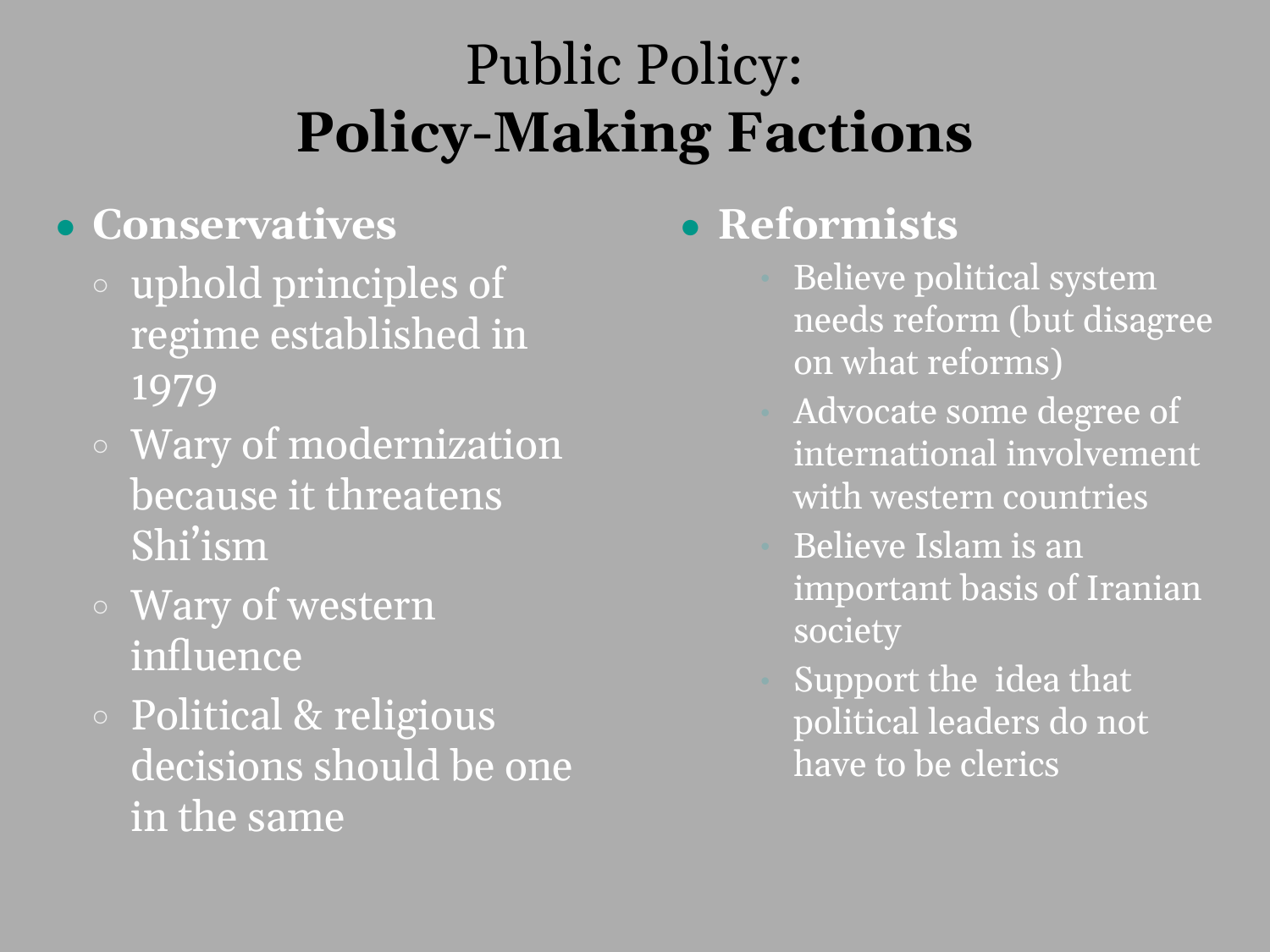

# Public Policy: Policy-Making Factions
Conservatives
uphold principles of regime established in 1979
Wary of modernization because it threatens Shi’ism
Wary of western influence
Political & religious decisions should be one in the same
Reformists
Believe political system needs reform (but disagree on what reforms)
Advocate some degree of international involvement with western countries
Believe Islam is an important basis of Iranian society
Support the  idea that political leaders do not have to be clerics